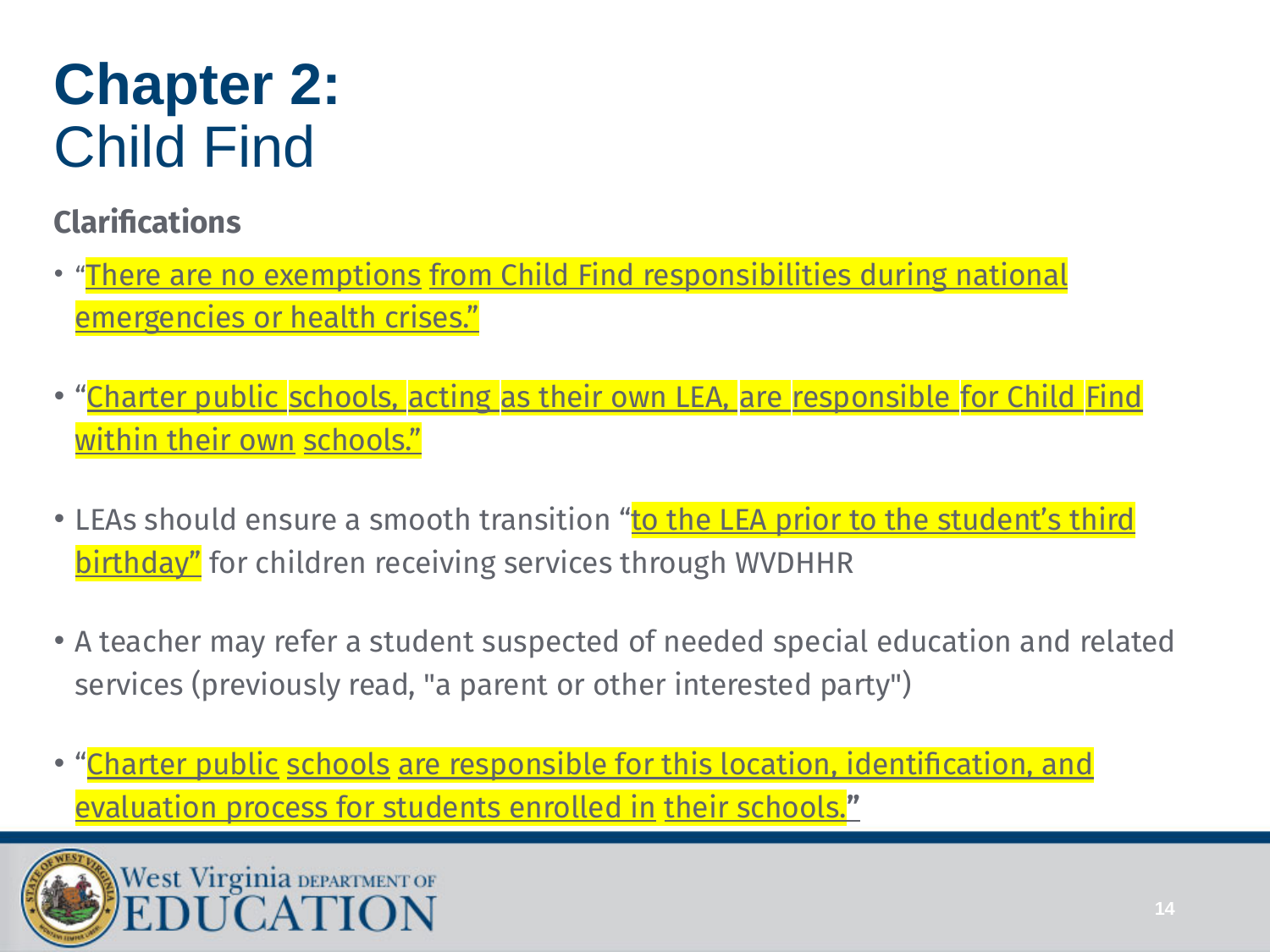

# Chapter 2: Child Find
Clarifications
“There are no exemptions from Child Find responsibilities during national emergencies or health crises.”

“Charter public schools, acting as their own LEA, are responsible for Child Find within their own schools.”

LEAs should ensure a smooth transition “to the LEA prior to the student’s third birthday” for children receiving services through WVDHHR

A teacher may refer a student suspected of needed special education and related services (previously read, "a parent or other interested party")

“Charter public schools are responsible for this location, identification, and evaluation process for students enrolled in their schools.”
14